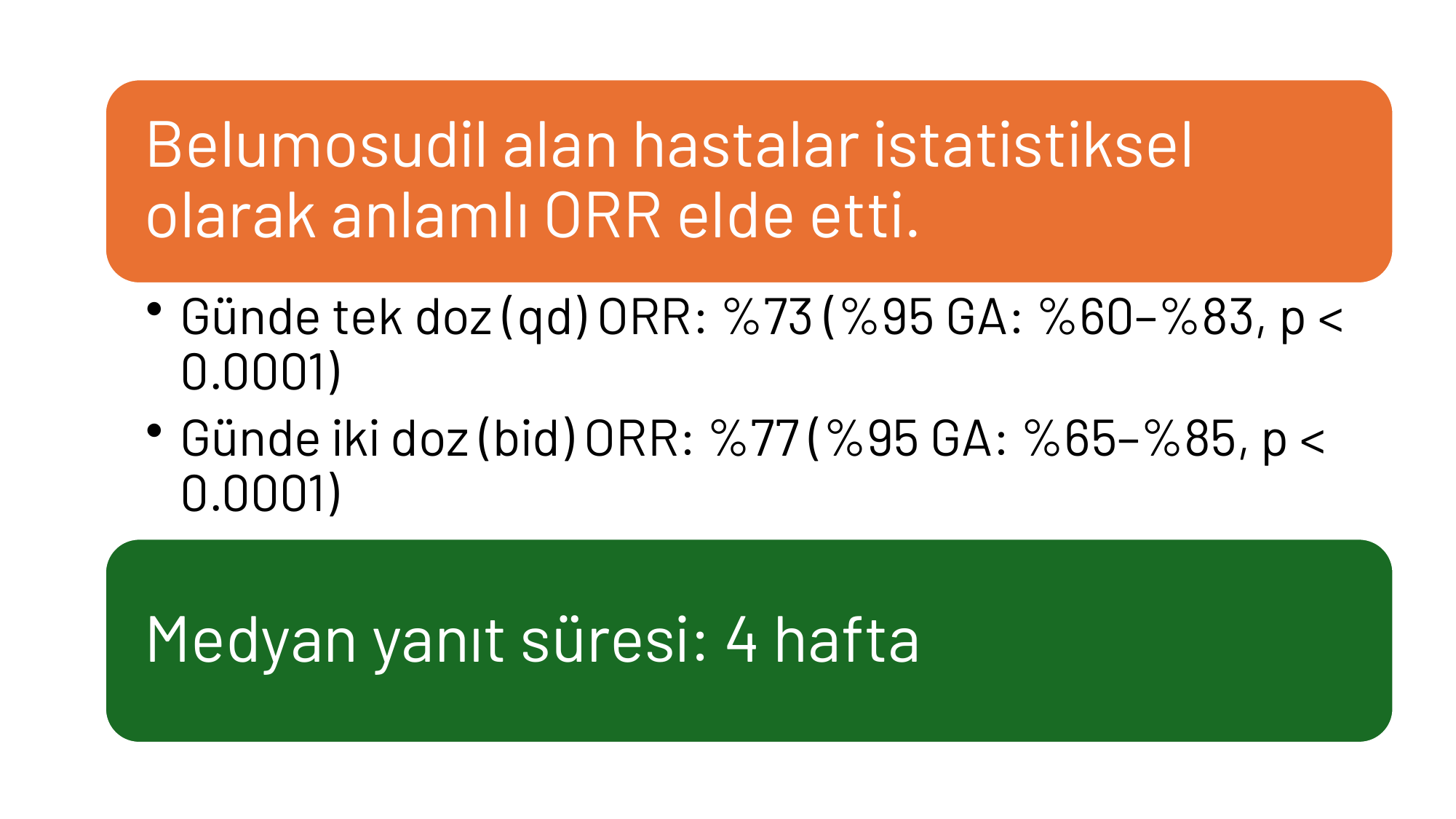

Belumosudil alan hastalar istatistiksel olarak anlamlı ORR elde etti.
Günde tek doz (qd) ORR: %73 (%95 GA: %60–%83, p < 0.0001)
Günde iki doz (bid) ORR: %77 (%95 GA: %65–%85, p < 0.0001)
Medyan yanıt süresi: 4 hafta